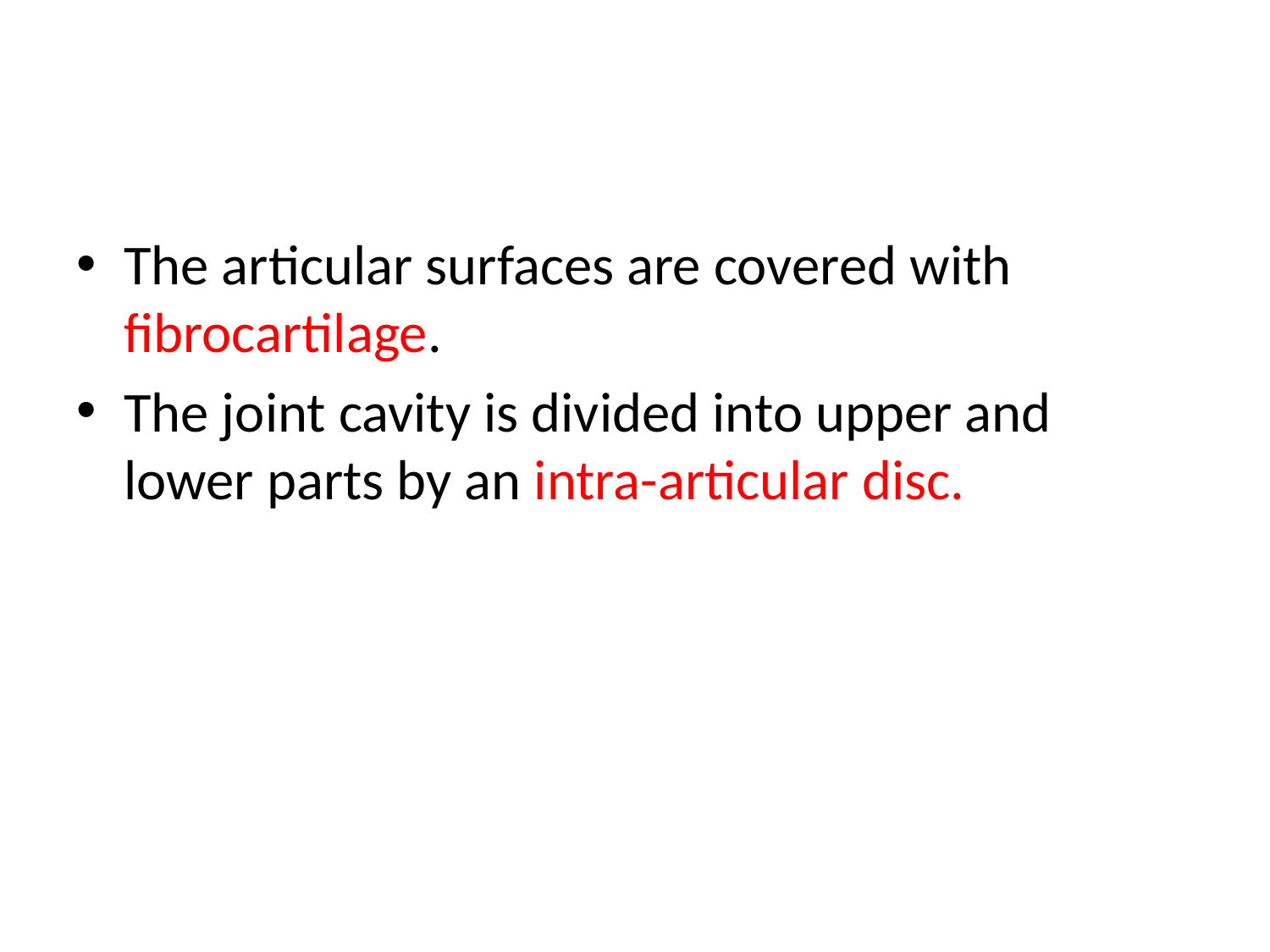

The articular surfaces are covered with fibrocartilage.
The joint cavity is divided into upper and lower parts by an intra-articular disc.